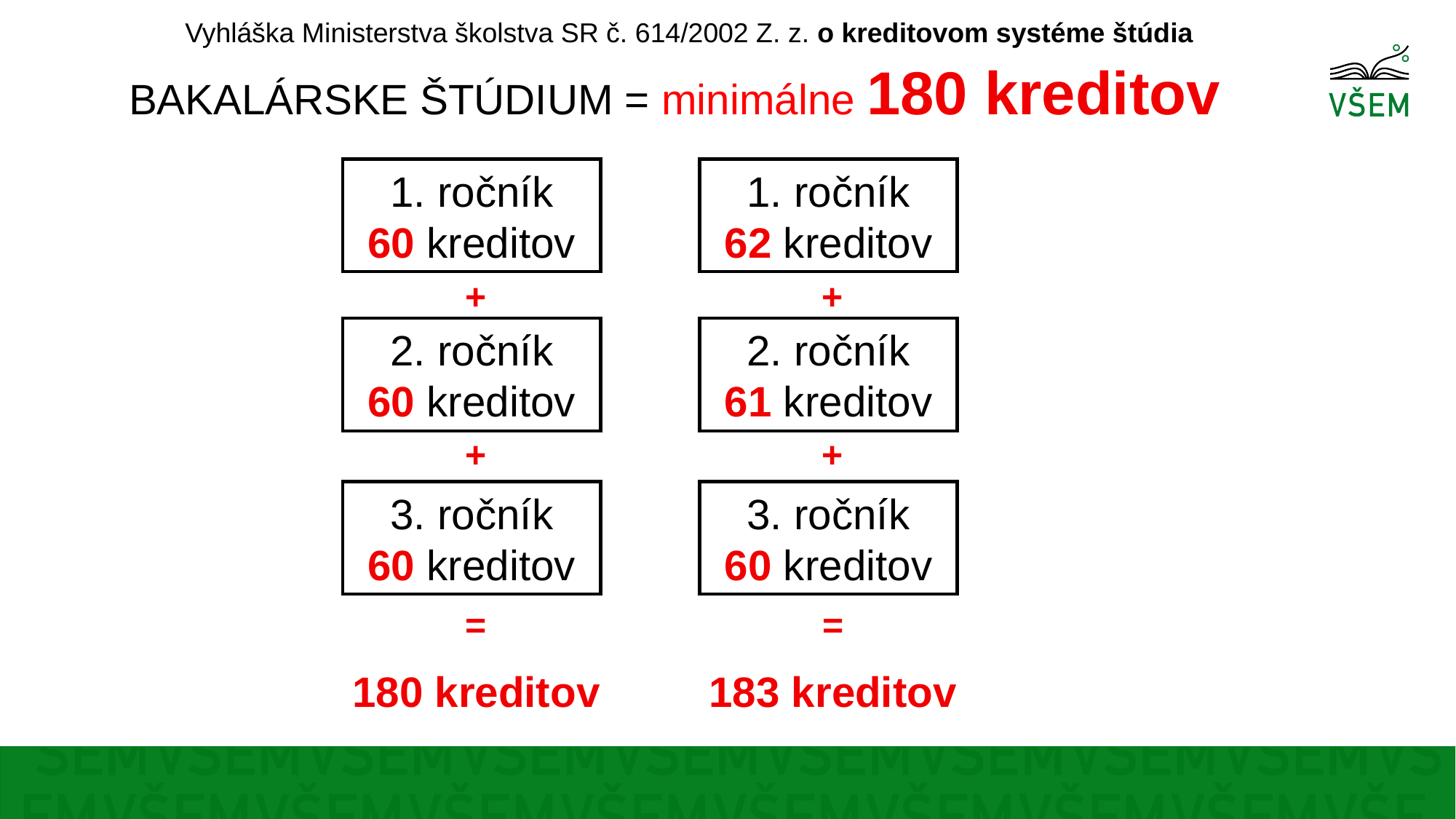

Vyhláška Ministerstva školstva SR č. 614/2002 Z. z. o kreditovom systéme štúdia
BAKALÁRSKE ŠTÚDIUM = minimálne 180 kreditov
1. ročník
60 kreditov
1. ročník
62 kreditov
+
+
2. ročník
60 kreditov
2. ročník
61 kreditov
+
+
3. ročník
60 kreditov
3. ročník
60 kreditov
=
=
180 kreditov
183 kreditov